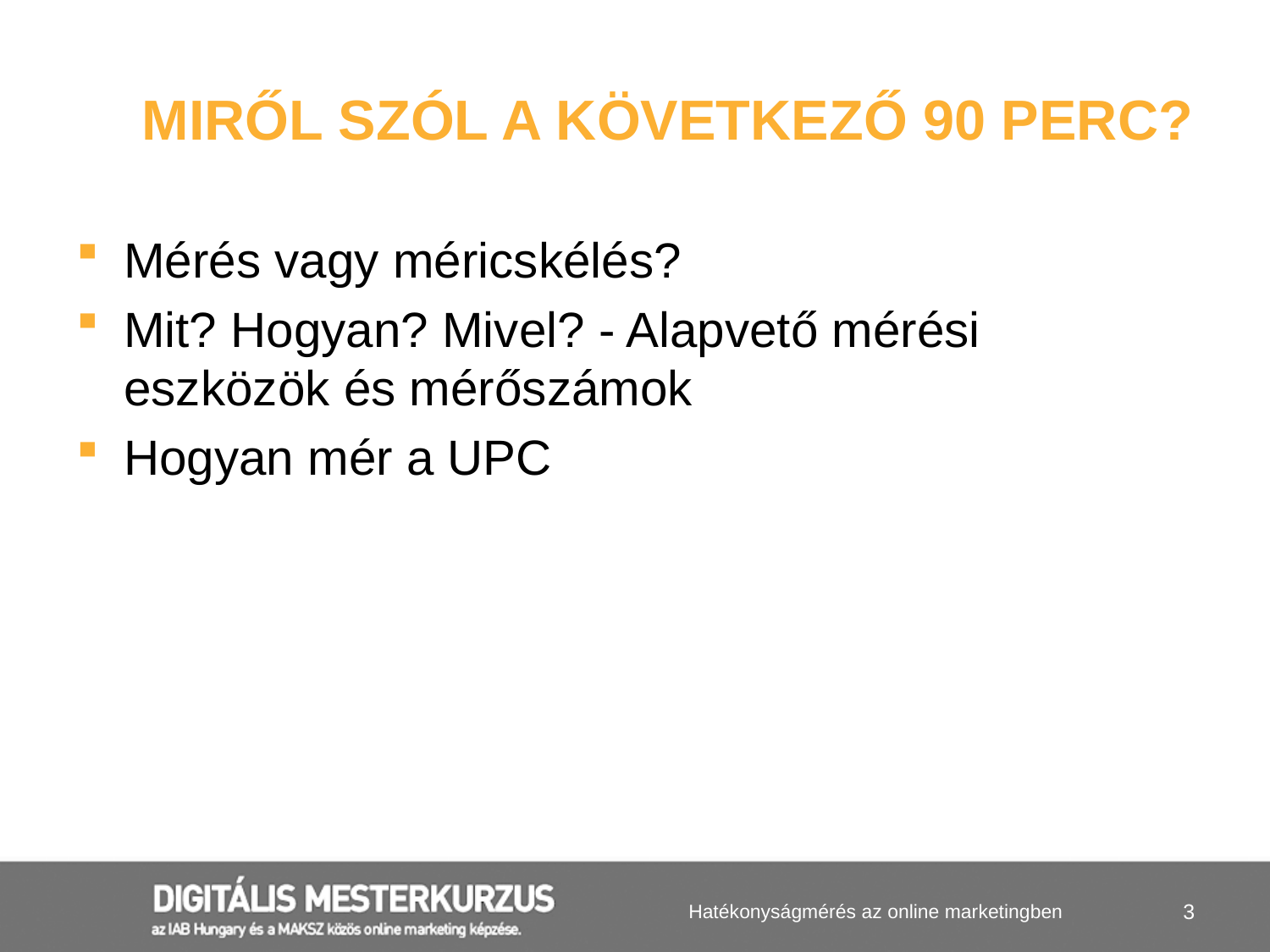

# Miről szól a következő 90 perc?
Mérés vagy méricskélés?
Mit? Hogyan? Mivel? - Alapvető mérési eszközök és mérőszámok
Hogyan mér a UPC

Hatékonyságmérés az online marketingben